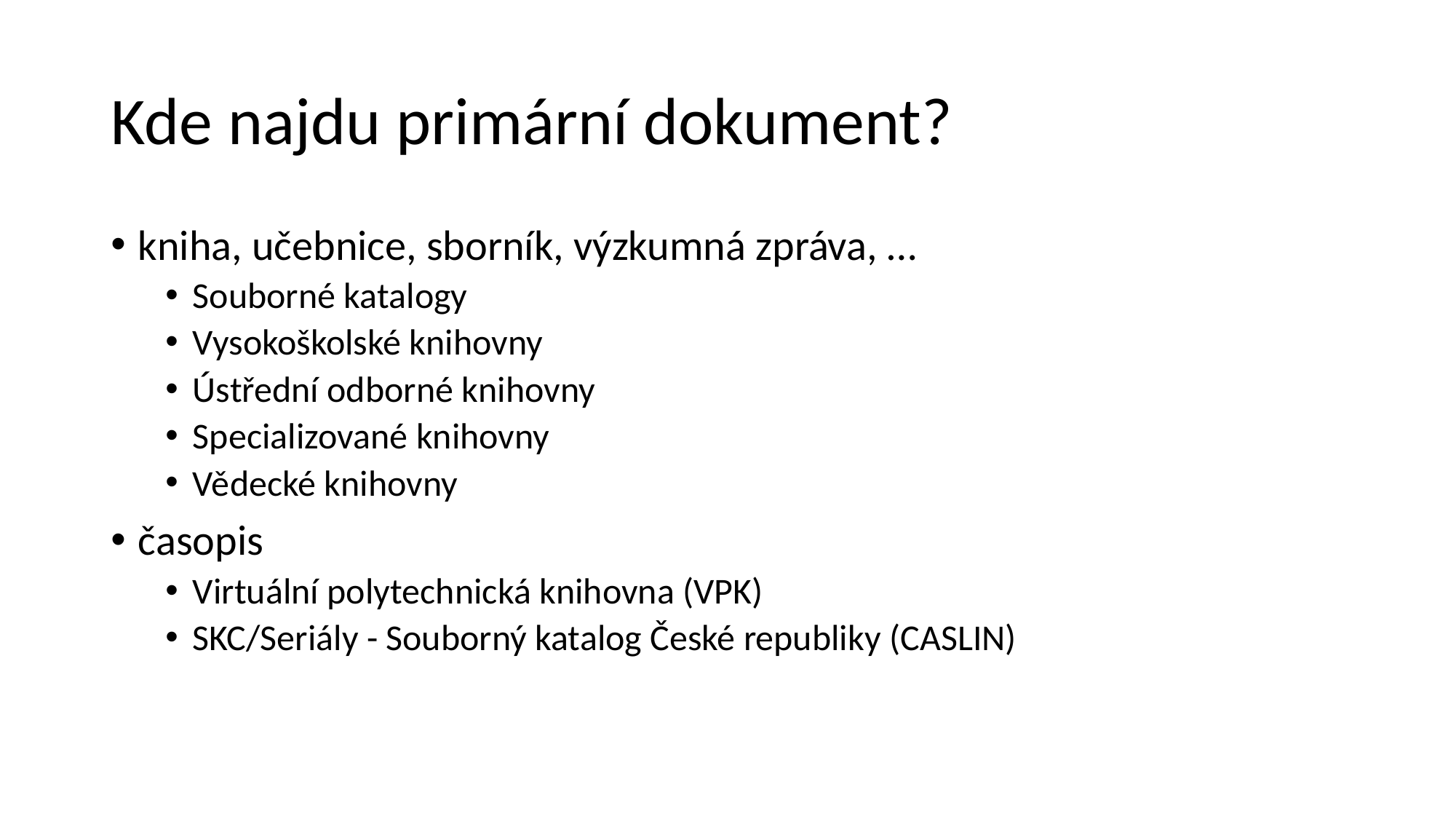

# Kde najdu primární dokument?
kniha, učebnice, sborník, výzkumná zpráva, …
Souborné katalogy
Vysokoškolské knihovny
Ústřední odborné knihovny
Specializované knihovny
Vědecké knihovny
časopis
Virtuální polytechnická knihovna (VPK)
SKC/Seriály - Souborný katalog České republiky (CASLIN)